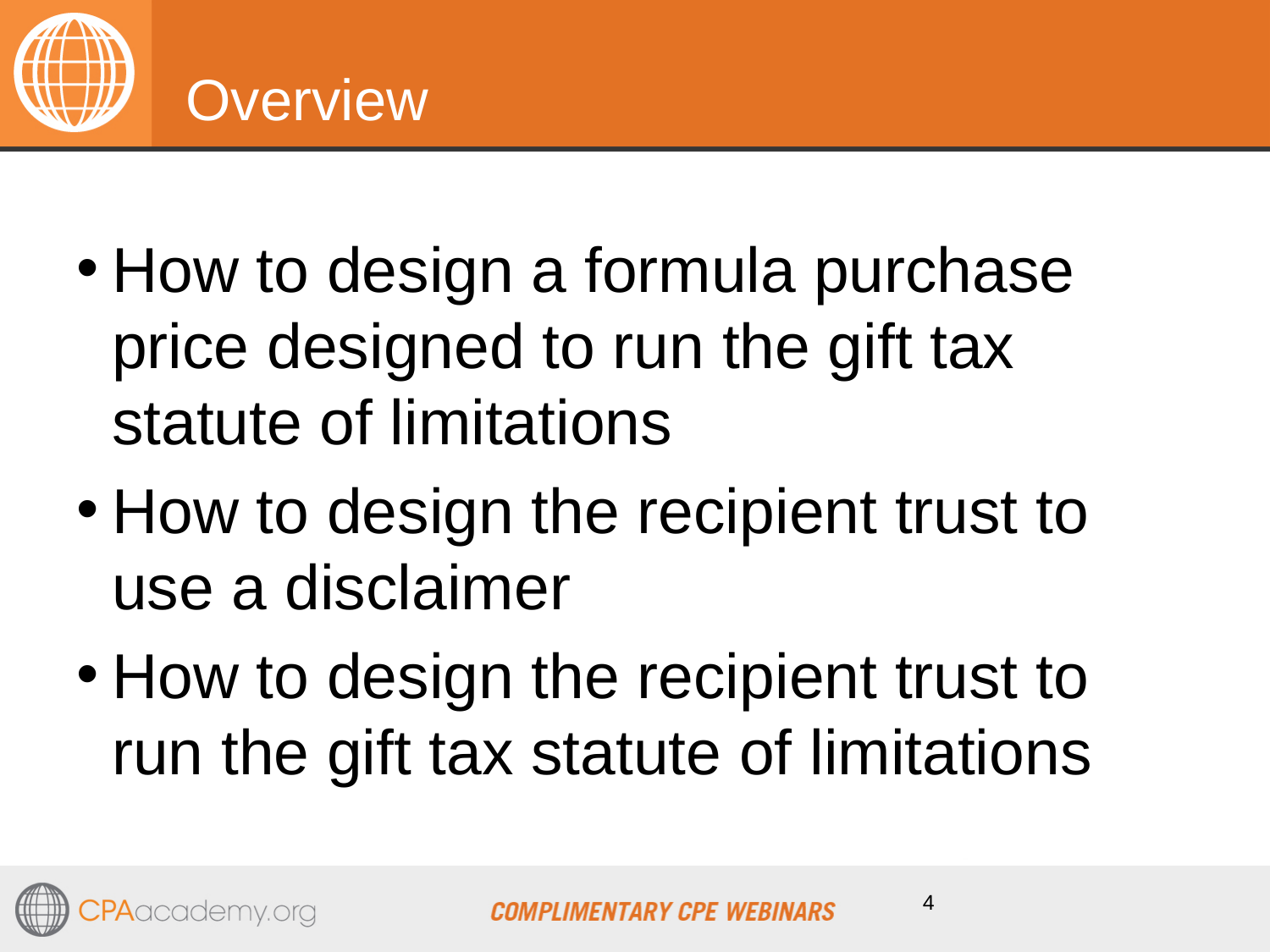

# Overview
How to design a formula purchase price designed to run the gift tax statute of limitations
How to design the recipient trust to use a disclaimer
How to design the recipient trust to run the gift tax statute of limitations
4